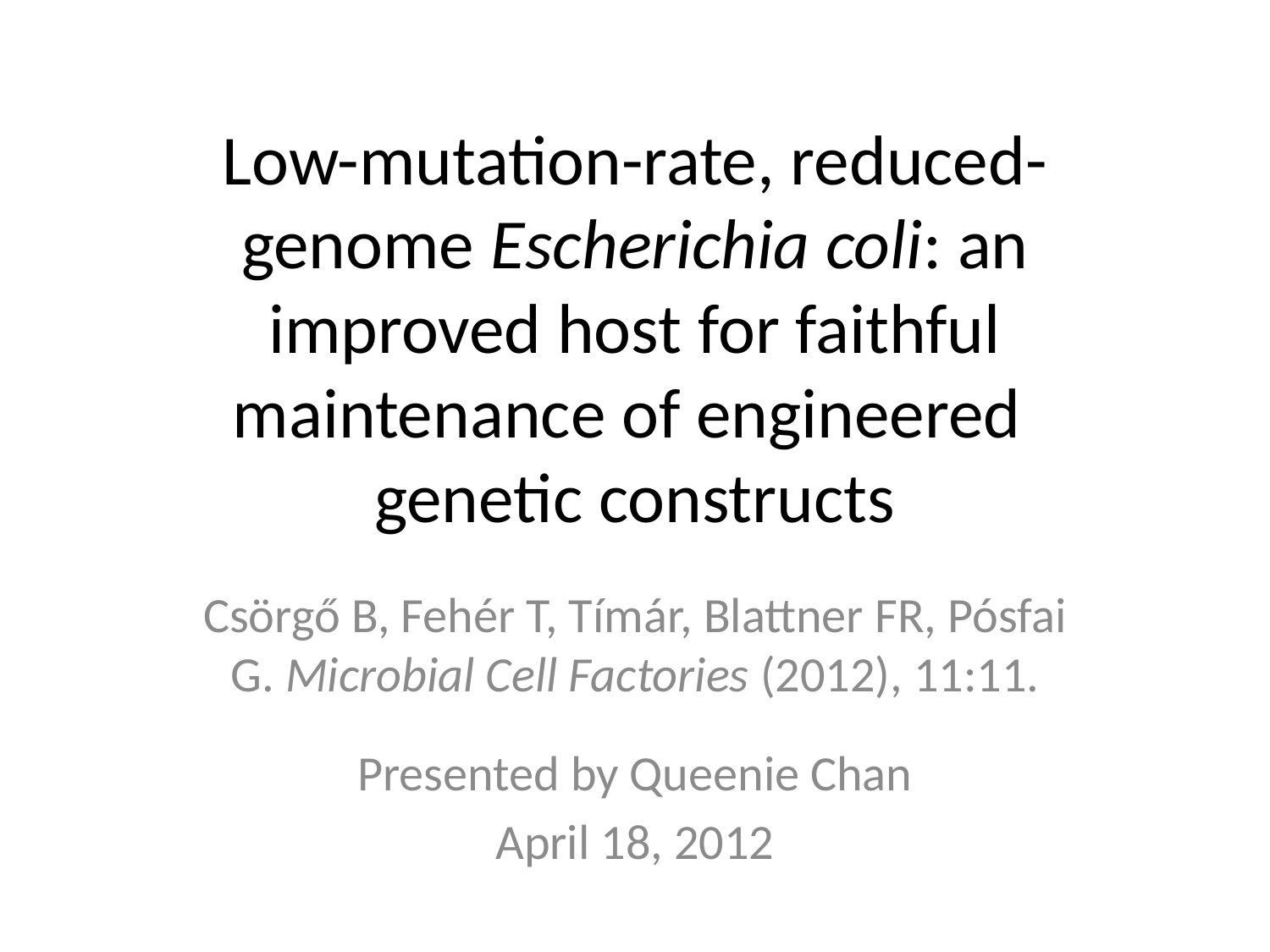

# Low-mutation-rate, reduced-genome Escherichia coli: an improved host for faithful maintenance of engineered genetic constructs
Csörgő B, Fehér T, Tímár, Blattner FR, Pósfai G. Microbial Cell Factories (2012), 11:11.

Presented by Queenie Chan
April 18, 2012